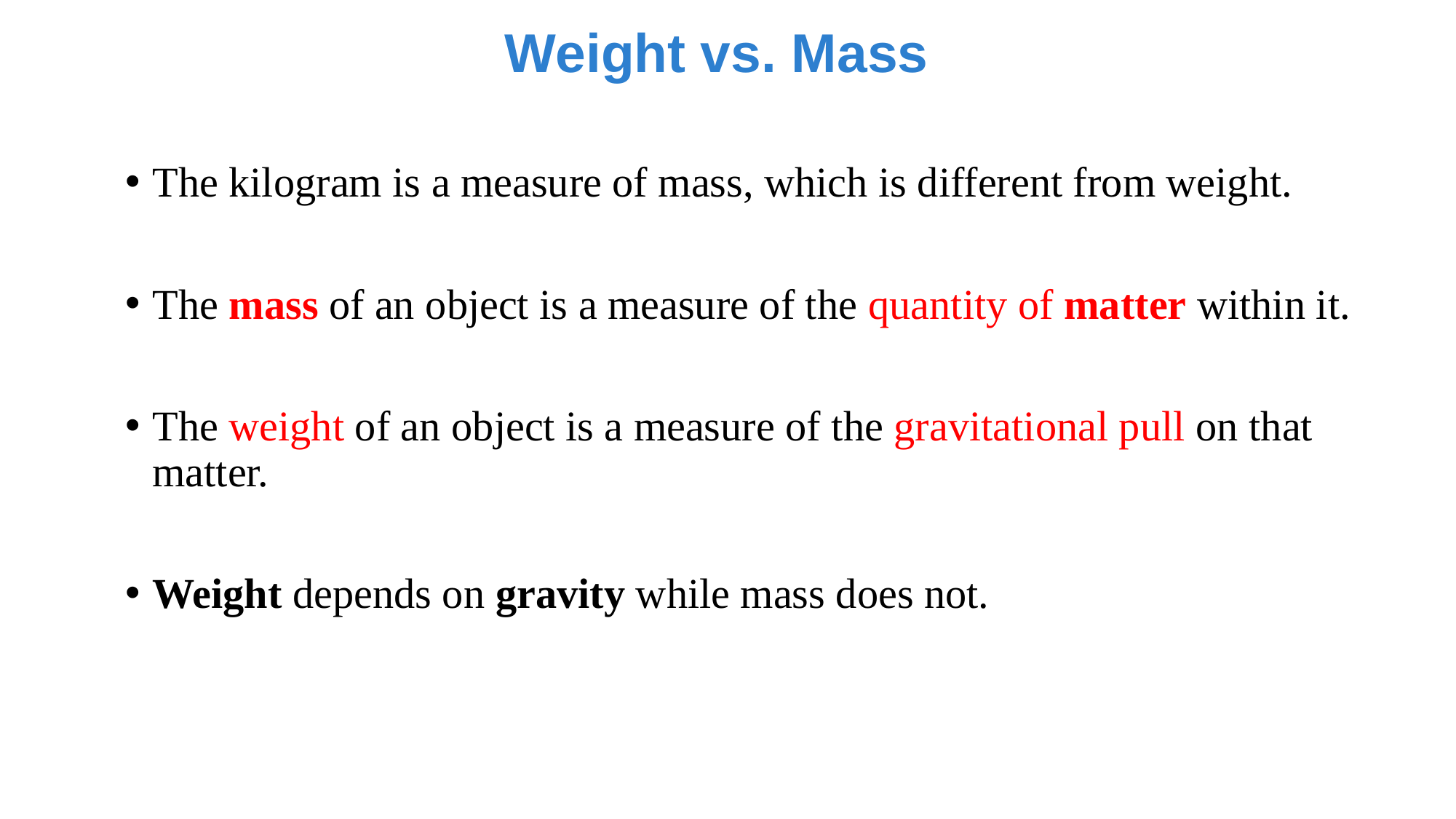

Weight vs. Mass
The kilogram is a measure of mass, which is different from weight.

The mass of an object is a measure of the quantity of matter within it.

The weight of an object is a measure of the gravitational pull on that matter.

Weight depends on gravity while mass does not.